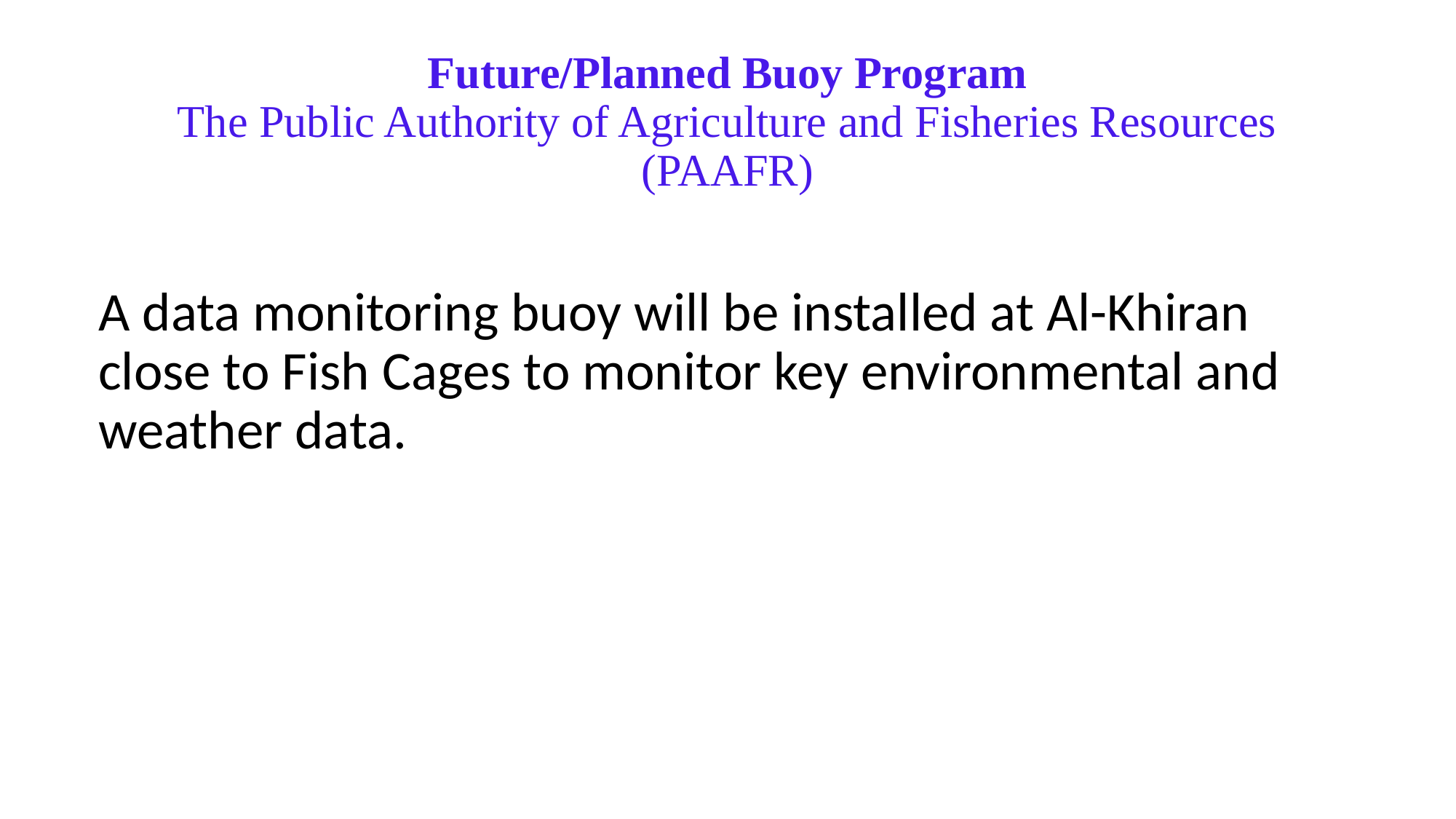

# Future/Planned Buoy Program The Public Authority of Agriculture and Fisheries Resources (PAAFR)
A data monitoring buoy will be installed at Al-Khiran close to Fish Cages to monitor key environmental and weather data.